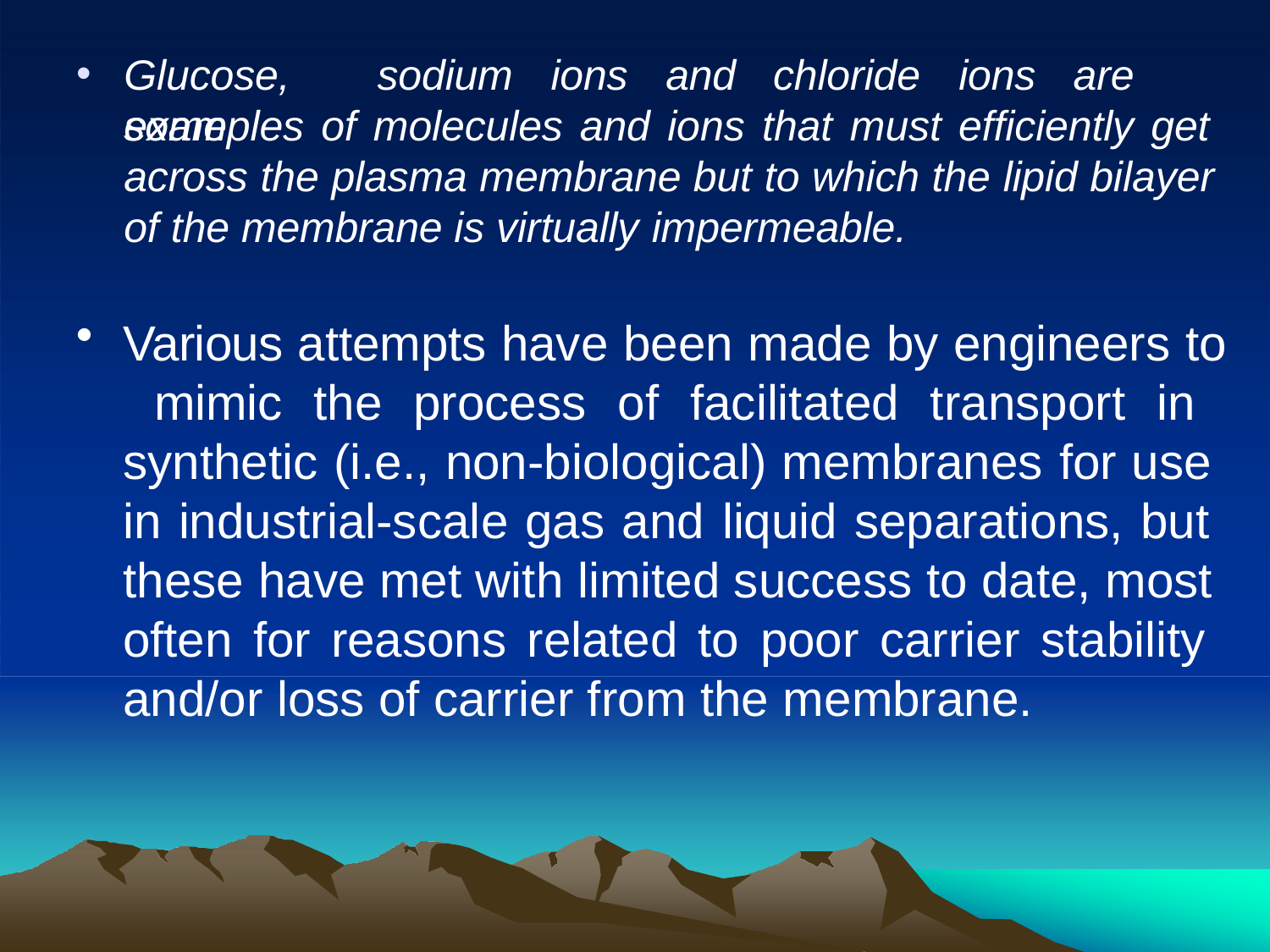

Glucose,	sodium	ions	and	chloride	ions	are	some
# examples of molecules and ions that must efficiently get  across the plasma membrane but to which the lipid bilayer  of the membrane is virtually impermeable.
Various attempts have been made by engineers to  mimic the process of facilitated transport in  synthetic (i.e., non-biological) membranes for use  in industrial-scale gas and liquid separations, but  these have met with limited success to date, most  often for reasons related to poor carrier stability  and/or loss of carrier from the membrane.